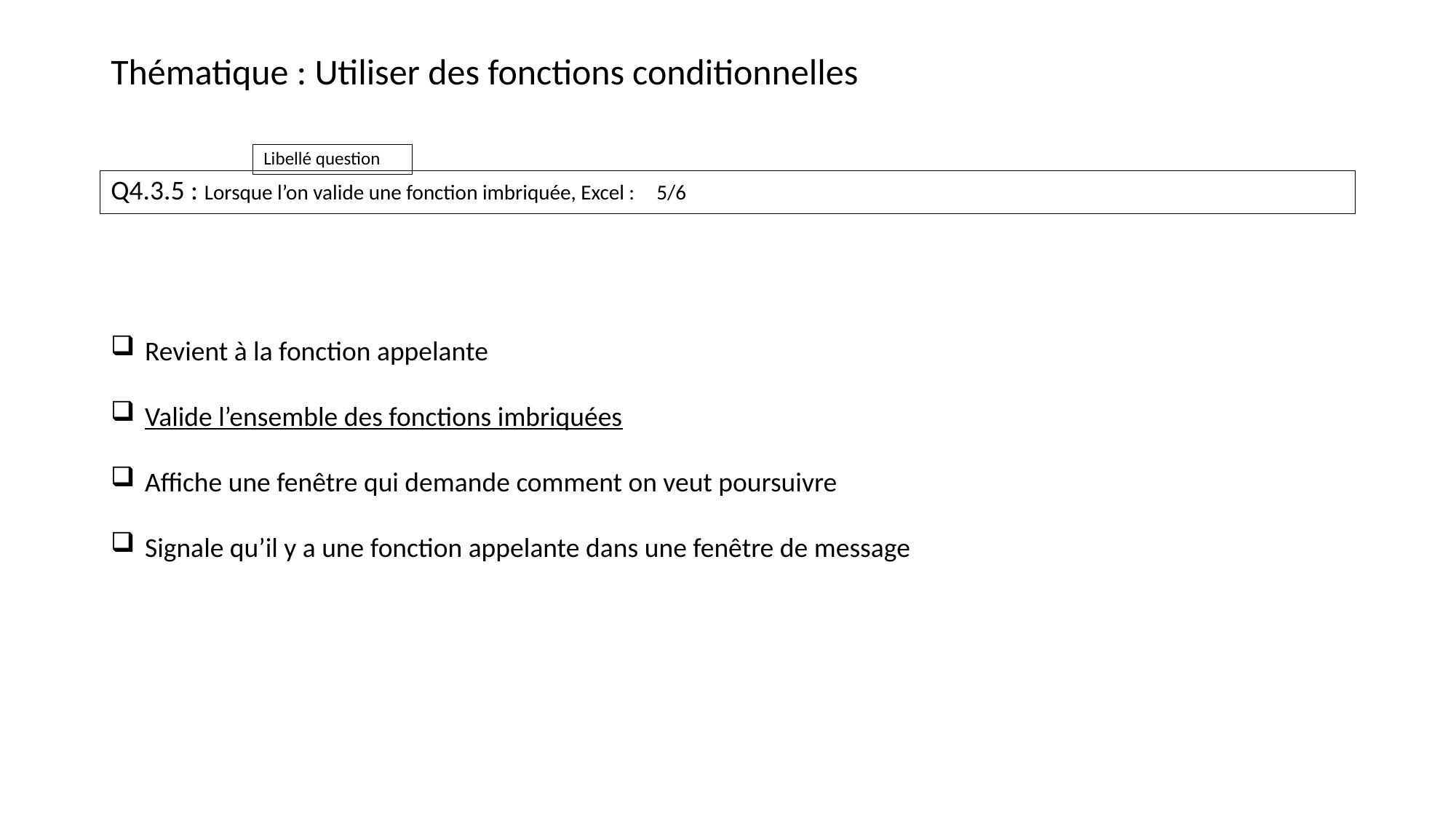

# Thématique : Utiliser des fonctions conditionnelles
Q4.3.5 : Lorsque l’on valide une fonction imbriquée, Excel :	5/6
Revient à la fonction appelante
Valide l’ensemble des fonctions imbriquées
Affiche une fenêtre qui demande comment on veut poursuivre
Signale qu’il y a une fonction appelante dans une fenêtre de message